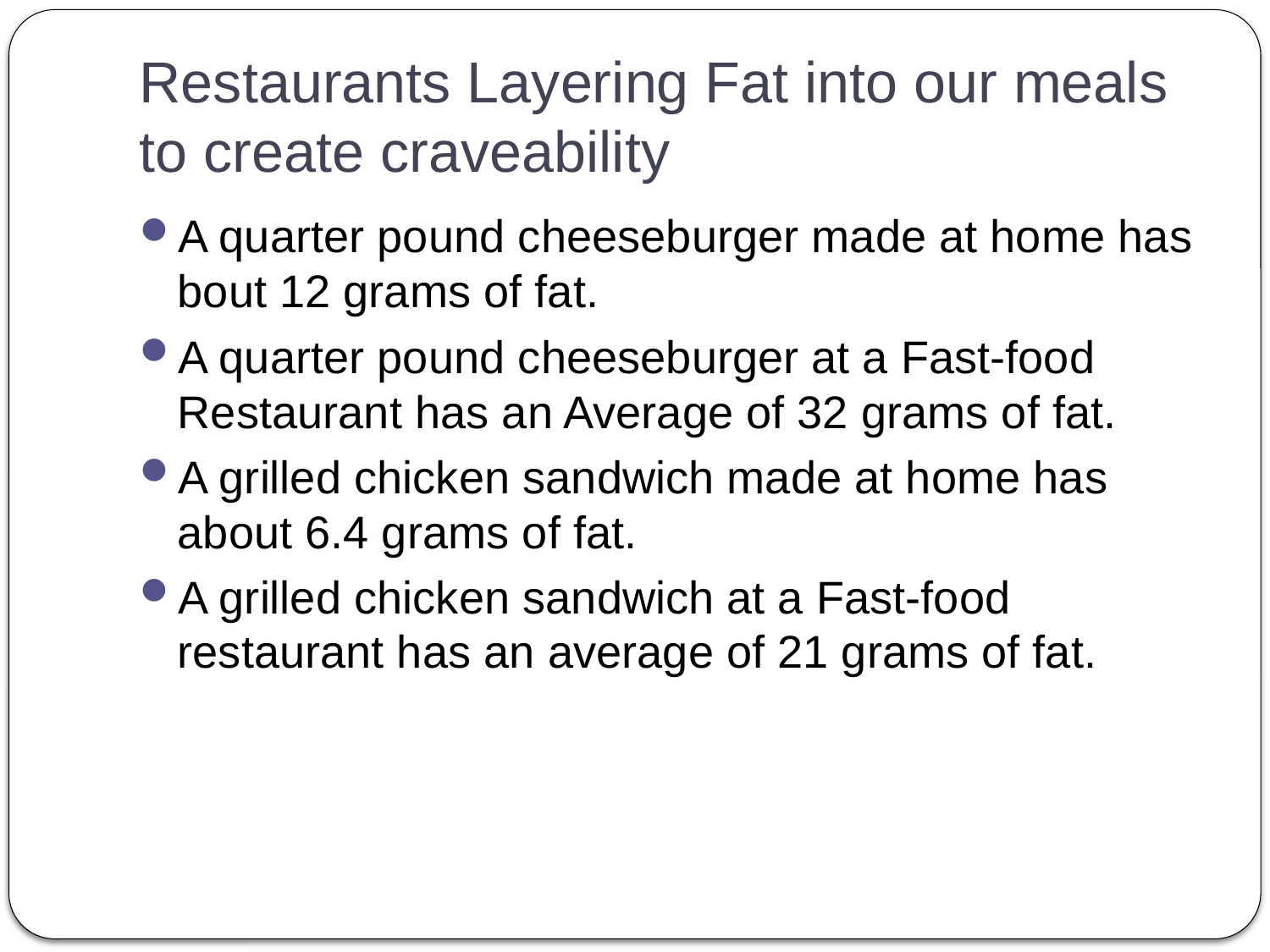

# Restaurants Layering Fat into our meals to create craveability
A quarter pound cheeseburger made at home has bout 12 grams of fat.
A quarter pound cheeseburger at a Fast-food Restaurant has an Average of 32 grams of fat.
A grilled chicken sandwich made at home has about 6.4 grams of fat.
A grilled chicken sandwich at a Fast-food restaurant has an average of 21 grams of fat.